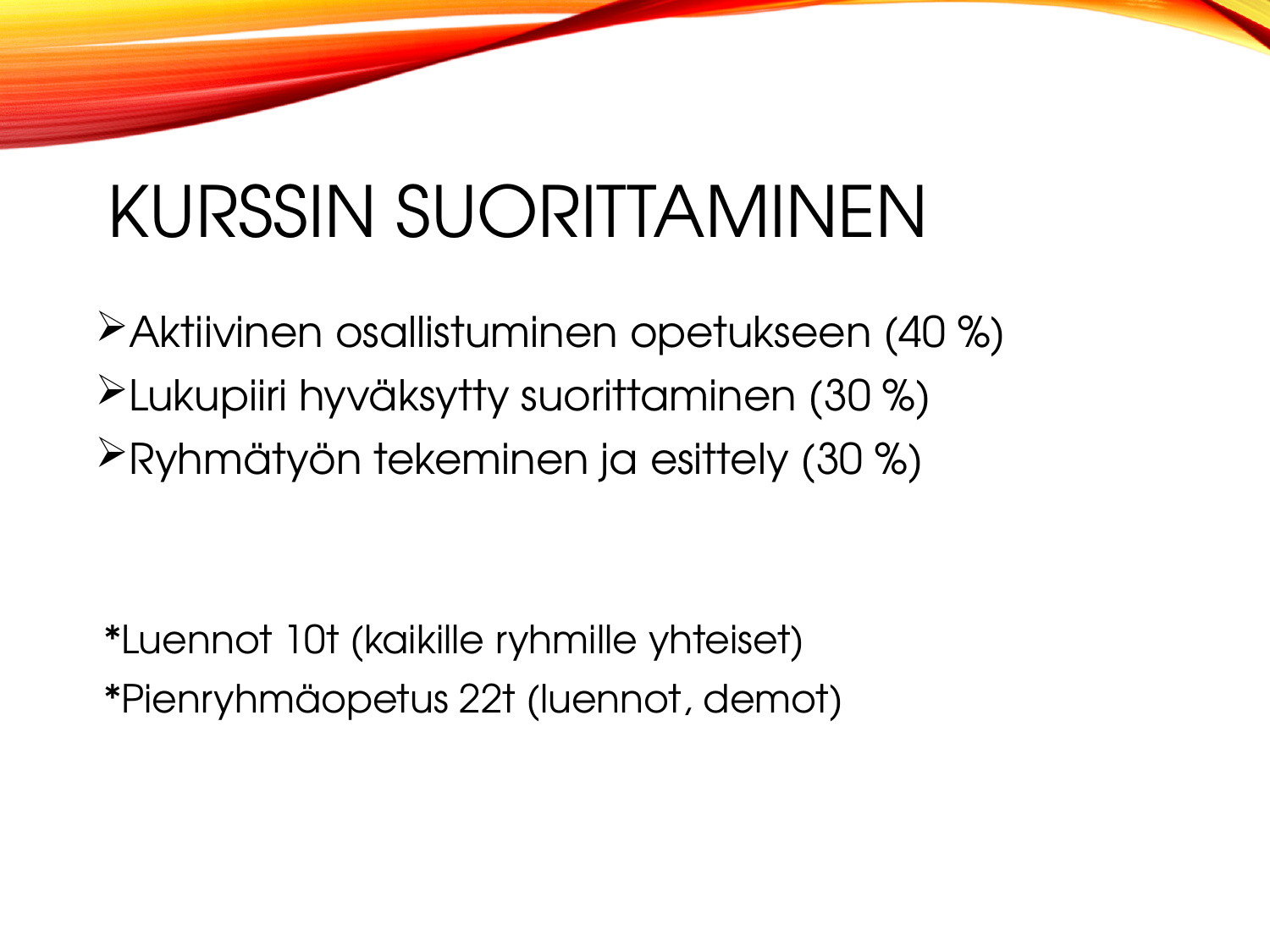

# Kurssin suorittaminen
Aktiivinen osallistuminen opetukseen (40 %)
Lukupiiri hyväksytty suorittaminen (30 %)
Ryhmätyön tekeminen ja esittely (30 %)

*Luennot 10t (kaikille ryhmille yhteiset)
*Pienryhmäopetus 22t (luennot, demot)